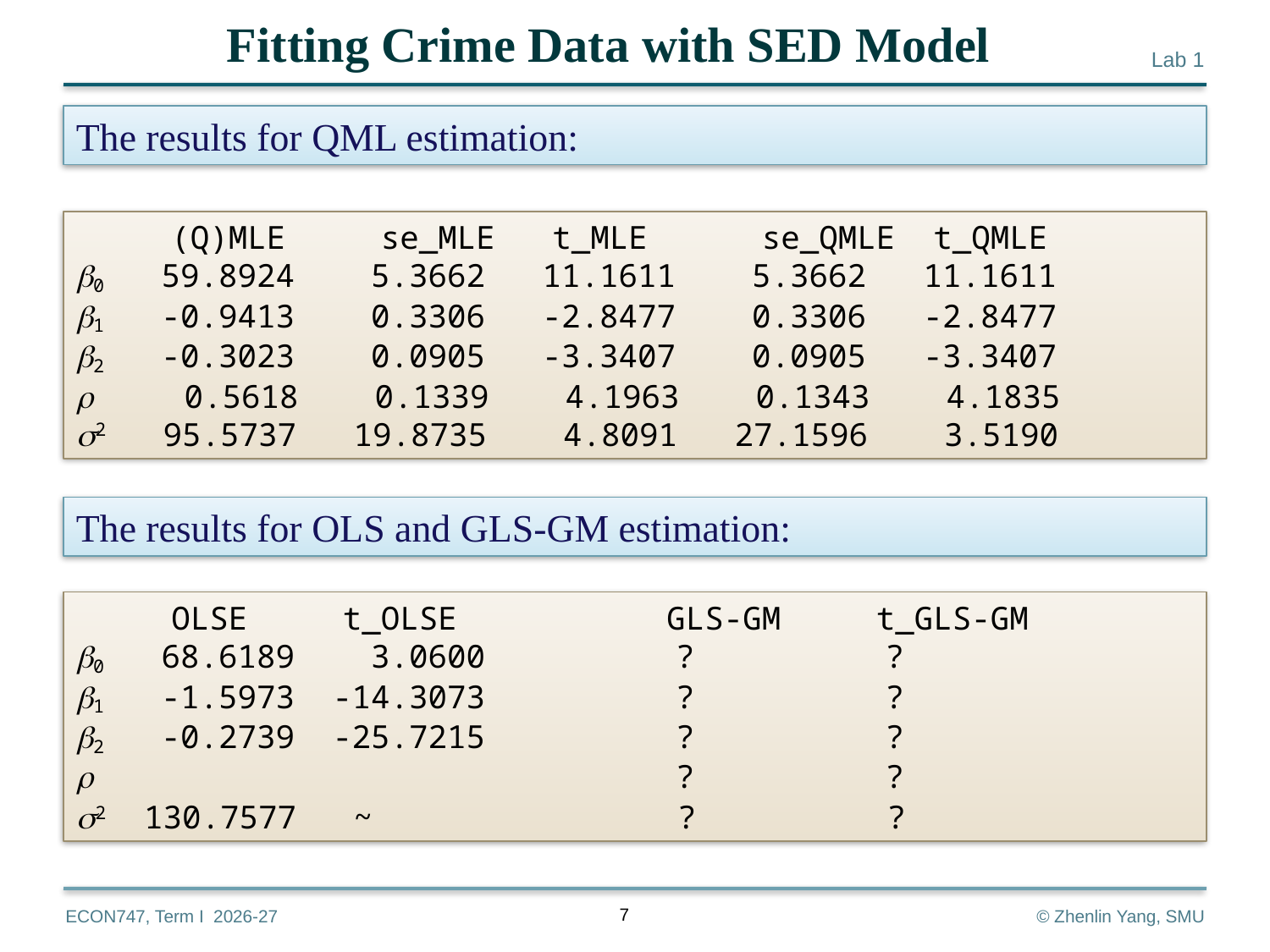

Fitting Crime Data with SED Model

The results for QML estimation:
     (Q)MLE     se_MLE   t_MLE      se_QMLE  t_QMLE
β0   59.8924    5.3662   11.1611    5.3662   11.1611
β1   -0.9413    0.3306   -2.8477    0.3306   -2.8477
β2   -0.3023    0.0905   -3.3407    0.0905   -3.3407
ρ     0.5618    0.1339    4.1963    0.1343    4.1835
σ2   95.5737   19.8735    4.8091   27.1596    3.5190
The results for OLS and GLS-GM estimation:
     OLSE     t_OLSE           GLS-GM     t_GLS-GM
β0   68.6189    3.0600          ?          ?
β1   -1.5973  -14.3073          ?          ?
β2   -0.2739  -25.7215          ?          ?
ρ                               ?          ?
σ2  130.7577   ~                ?          ?
7